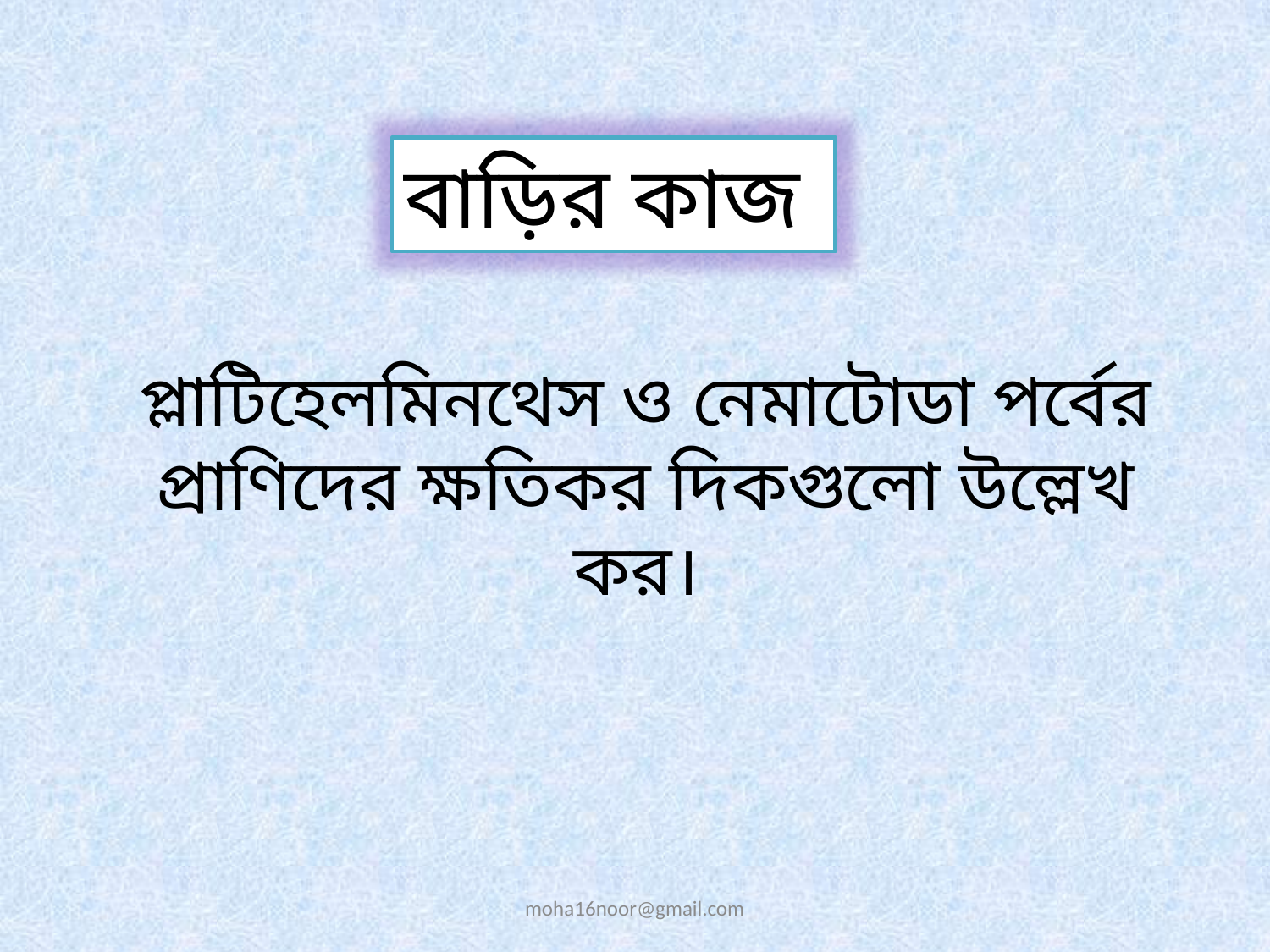

বাড়ির কাজ
প্লাটিহেলমিনথেস ও নেমাটোডা পর্বের প্রাণিদের ক্ষতিকর দিকগুলো উল্লেখ কর।
moha16noor@gmail.com